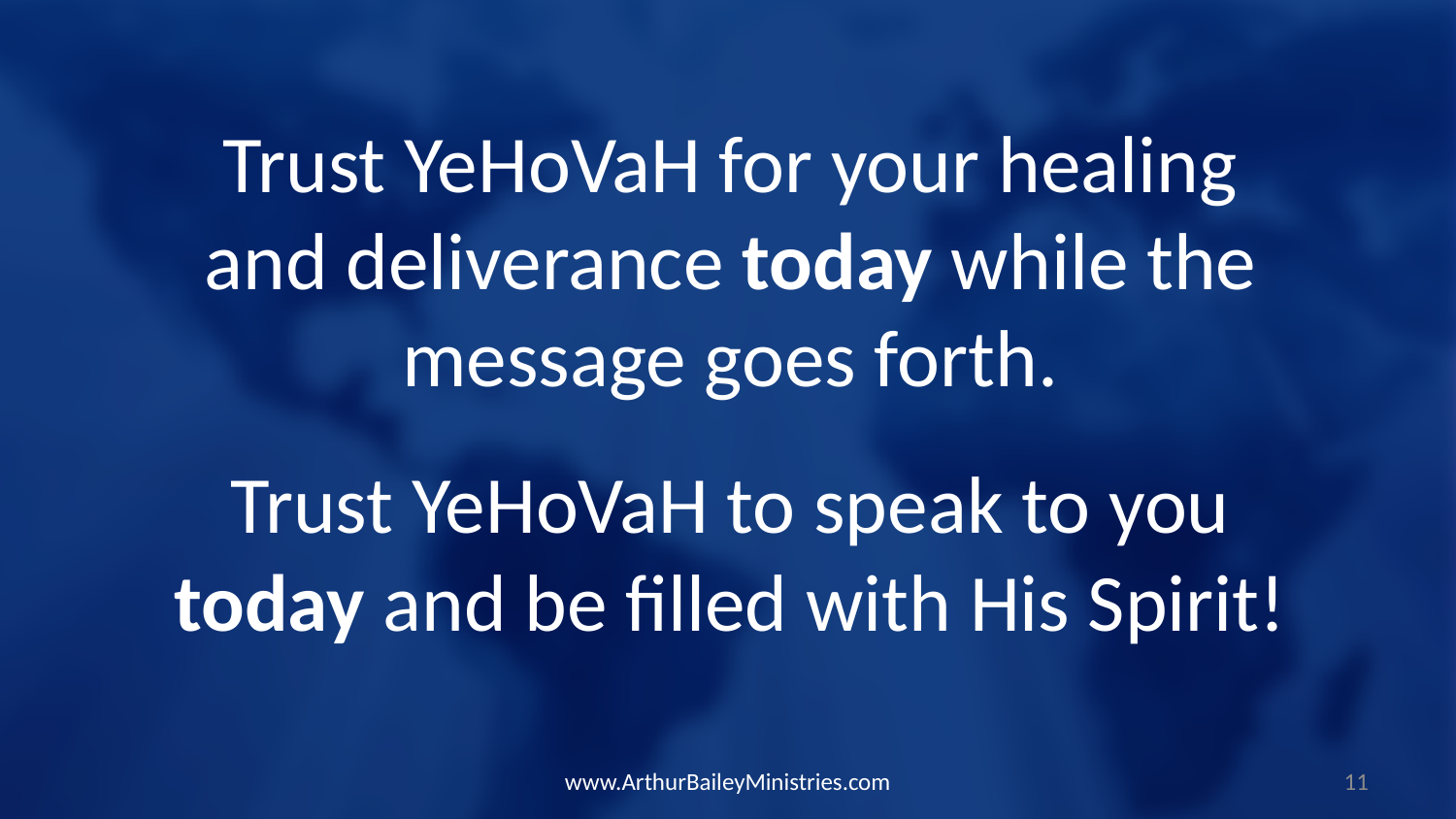

Trust YeHoVaH for your healing and deliverance today while the message goes forth.

Trust YeHoVaH to speak to you today and be filled with His Spirit!
www.ArthurBaileyMinistries.com
11